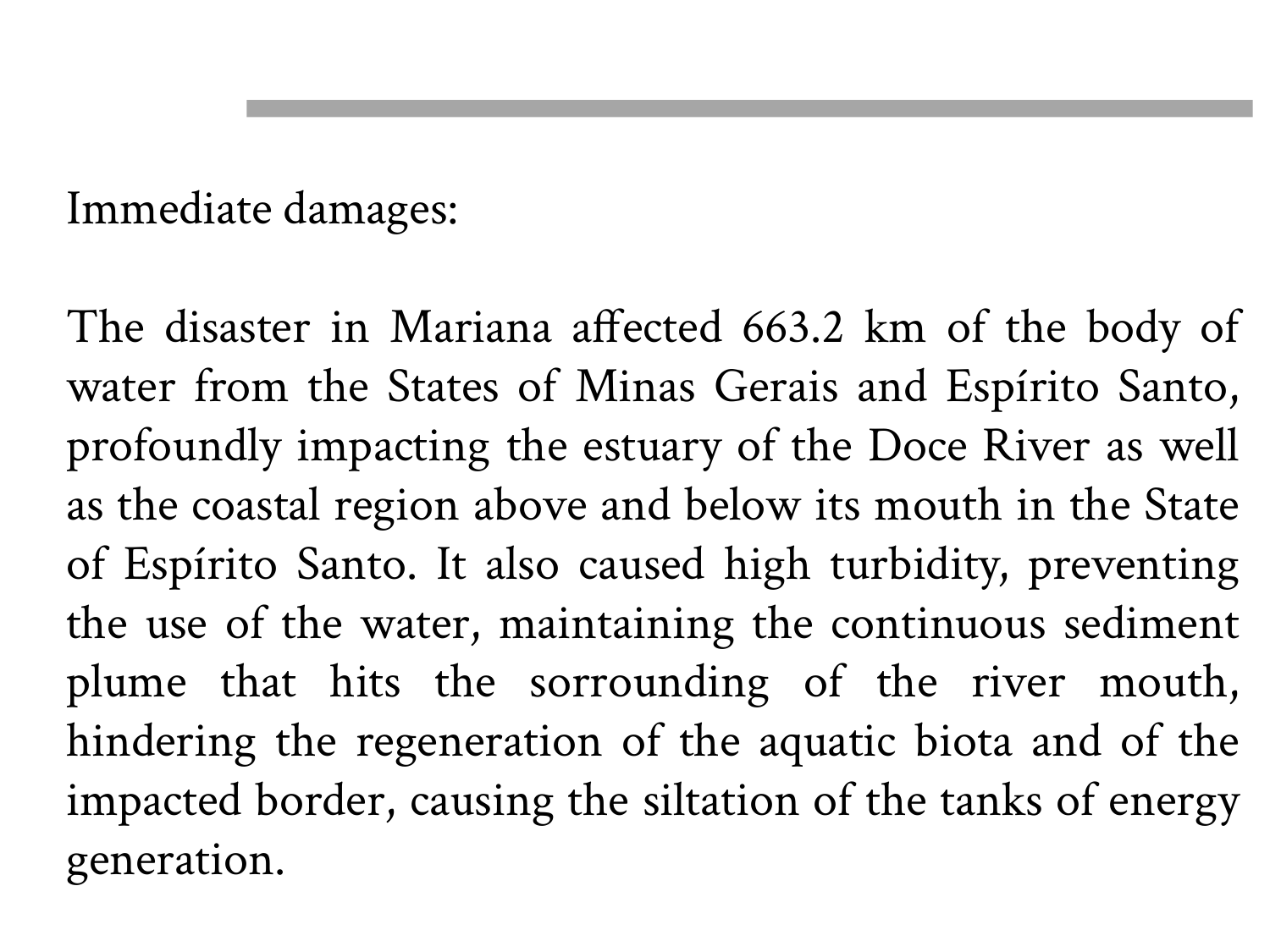

Immediate damages:

The disaster in Mariana affected 663.2 km of the body of water from the States of Minas Gerais and Espírito Santo, profoundly impacting the estuary of the Doce River as well as the coastal region above and below its mouth in the State of Espírito Santo. It also caused high turbidity, preventing the use of the water, maintaining the continuous sediment plume that hits the sorrounding of the river mouth, hindering the regeneration of the aquatic biota and of the impacted border, causing the siltation of the tanks of energy generation.